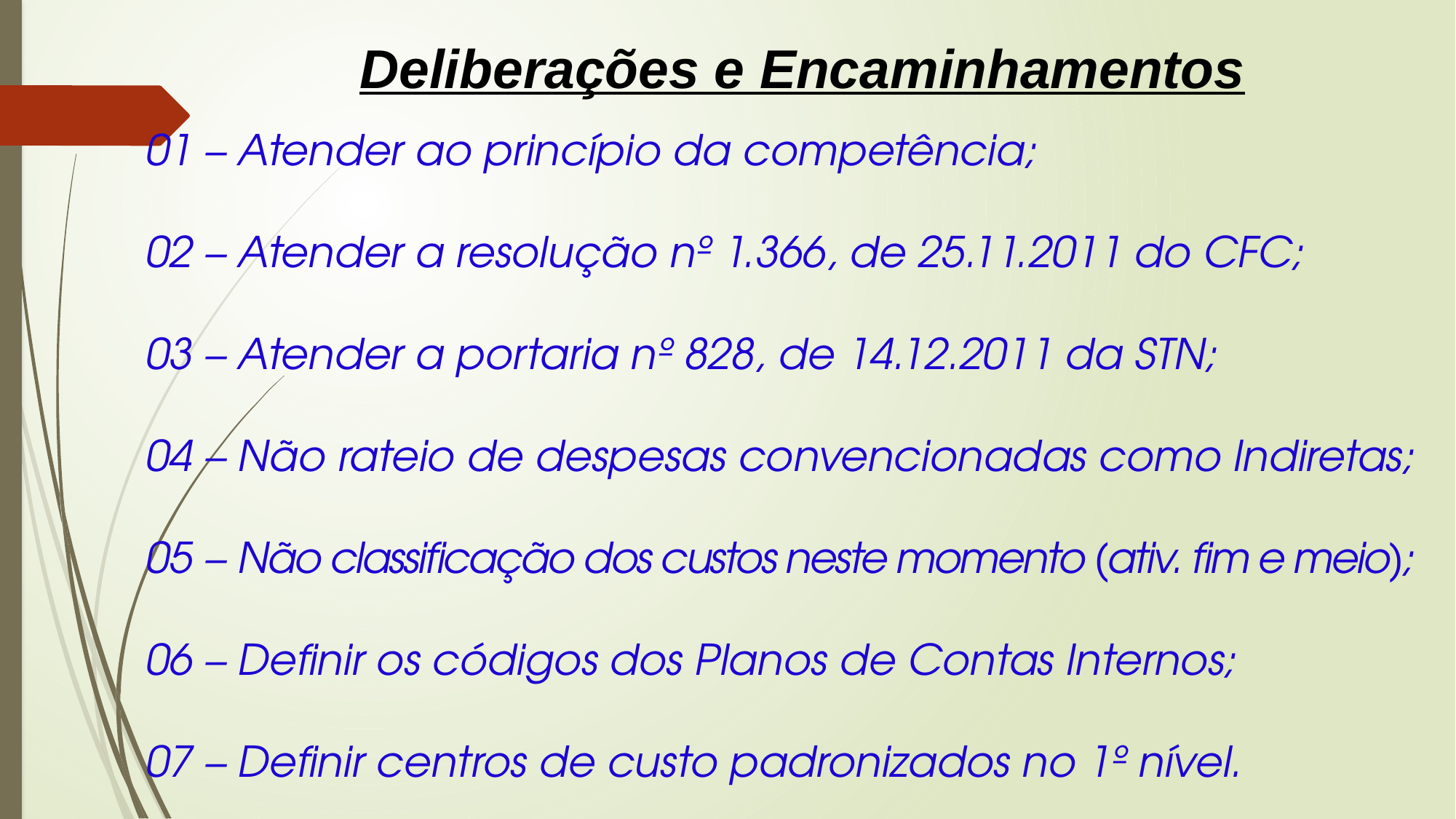

Deliberações e Encaminhamentos
01 – Atender ao princípio da competência;

02 – Atender a resolução nº 1.366, de 25.11.2011 do CFC;

03 – Atender a portaria nº 828, de 14.12.2011 da STN;

04 – Não rateio de despesas convencionadas como Indiretas;

05 – Não classificação dos custos neste momento (ativ. fim e meio);

06 – Definir os códigos dos Planos de Contas Internos;

07 – Definir centros de custo padronizados no 1º nível.